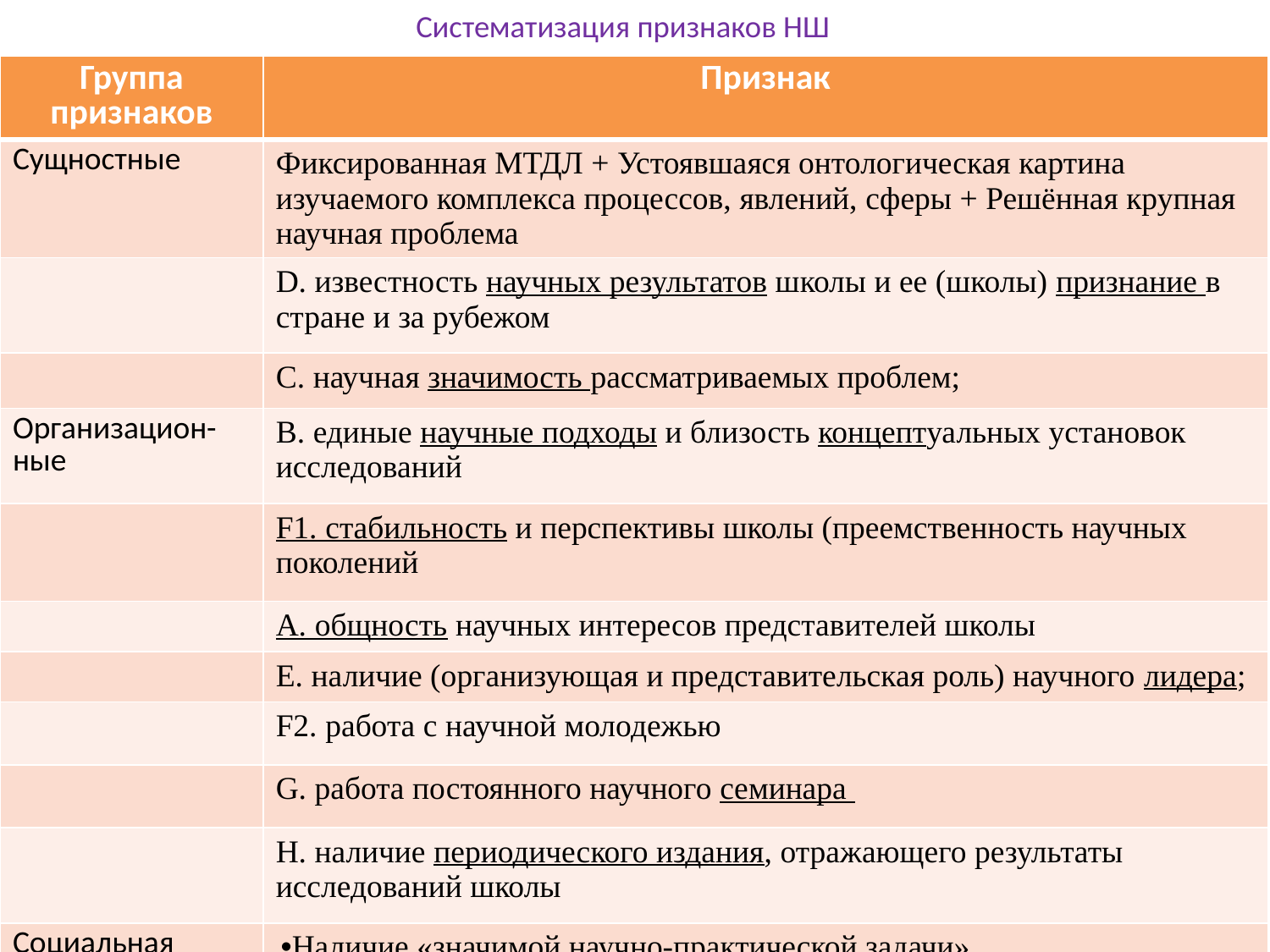

# Систематизация признаков НШ
| Группа признаков | Признак |
| --- | --- |
| Сущностные | Фиксированная МТДЛ + Устоявшаяся онтологическая картина изучаемого комплекса процессов, явлений, сферы + Решённая крупная научная проблема |
|  | D. известность научных результатов школы и ее (школы) признание в стране и за рубежом |
|  | C. научная значимость рассматриваемых проблем; |
| Организацион-ные | B. единые научные подходы и близость концептуальных установок исследований |
|  | F1. стабильность и перспективы школы (преемственность научных поколений |
|  | А. общность научных интересов представителей школы |
|  | E. наличие (организующая и представительская роль) научного лидера; |
|  | F2. работа с научной молодежью |
|  | G. работа постоянного научного семинара |
|  | H. наличие периодического издания, отражающего результаты исследований школы |
| Социальная обусловленность | Наличие «значимой научно-практической задачи» Фиксация крупной теоретической проблемы |